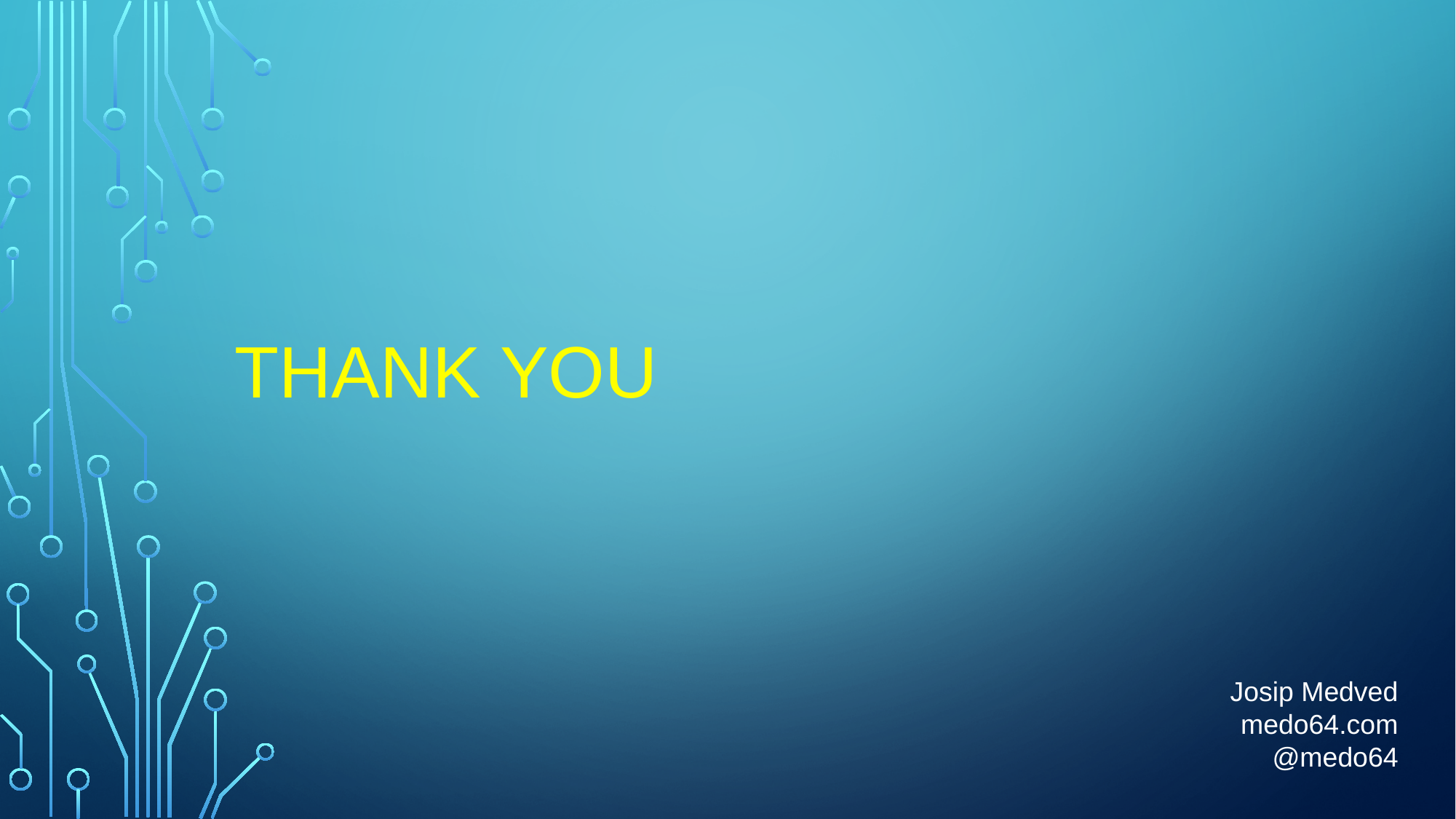

# Thank You
Josip Medved
medo64.com
@medo64